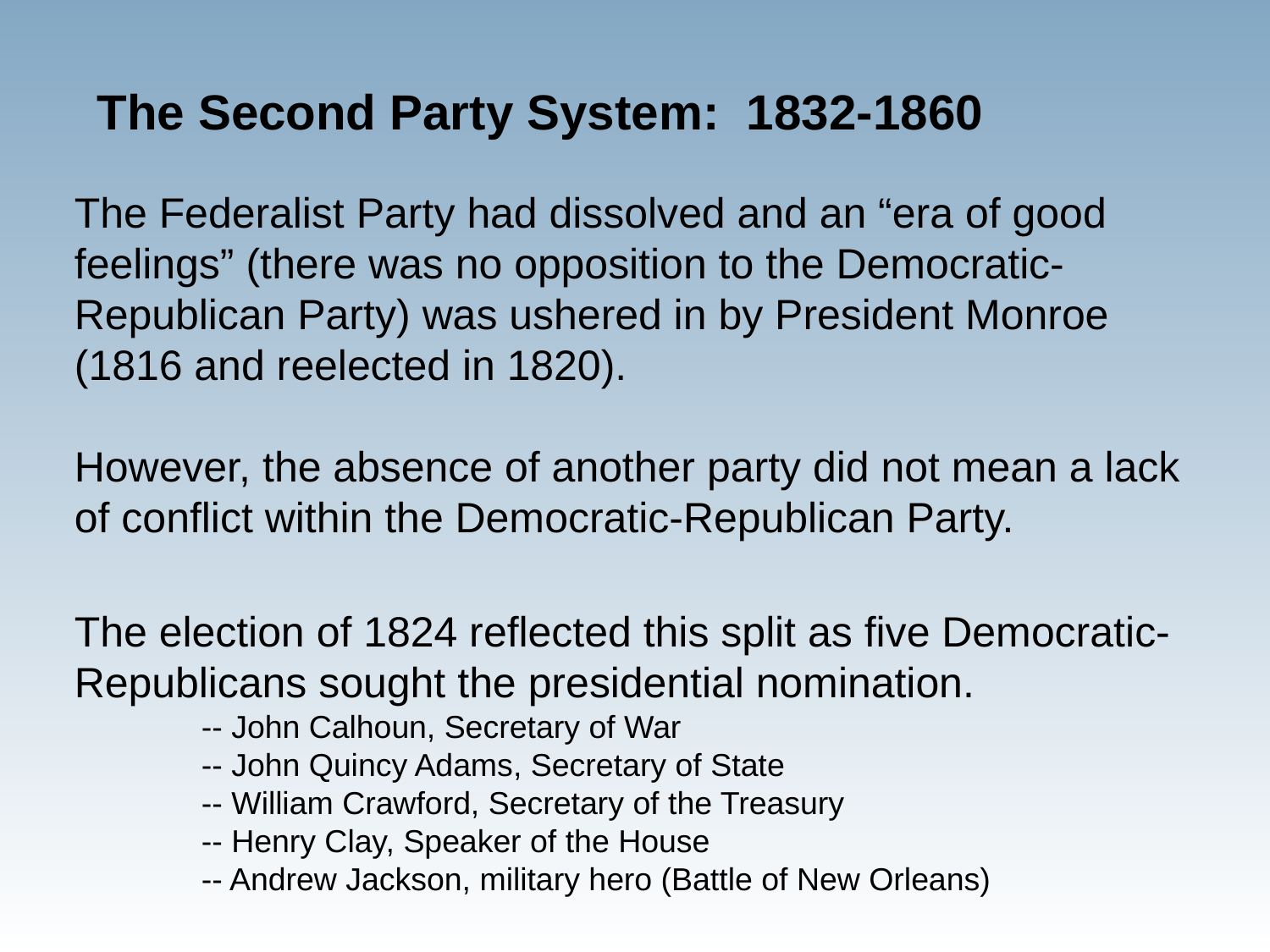

The Second Party System:  1832-1860
The Federalist Party had dissolved and an “era of good feelings” (there was no opposition to the Democratic-Republican Party) was ushered in by President Monroe (1816 and reelected in 1820).

However, the absence of another party did not mean a lack of conflict within the Democratic-Republican Party.

The election of 1824 reflected this split as five Democratic-Republicans sought the presidential nomination.
	-- John Calhoun, Secretary of War
	-- John Quincy Adams, Secretary of State
	-- William Crawford, Secretary of the Treasury
	-- Henry Clay, Speaker of the House
	-- Andrew Jackson, military hero (Battle of New Orleans)